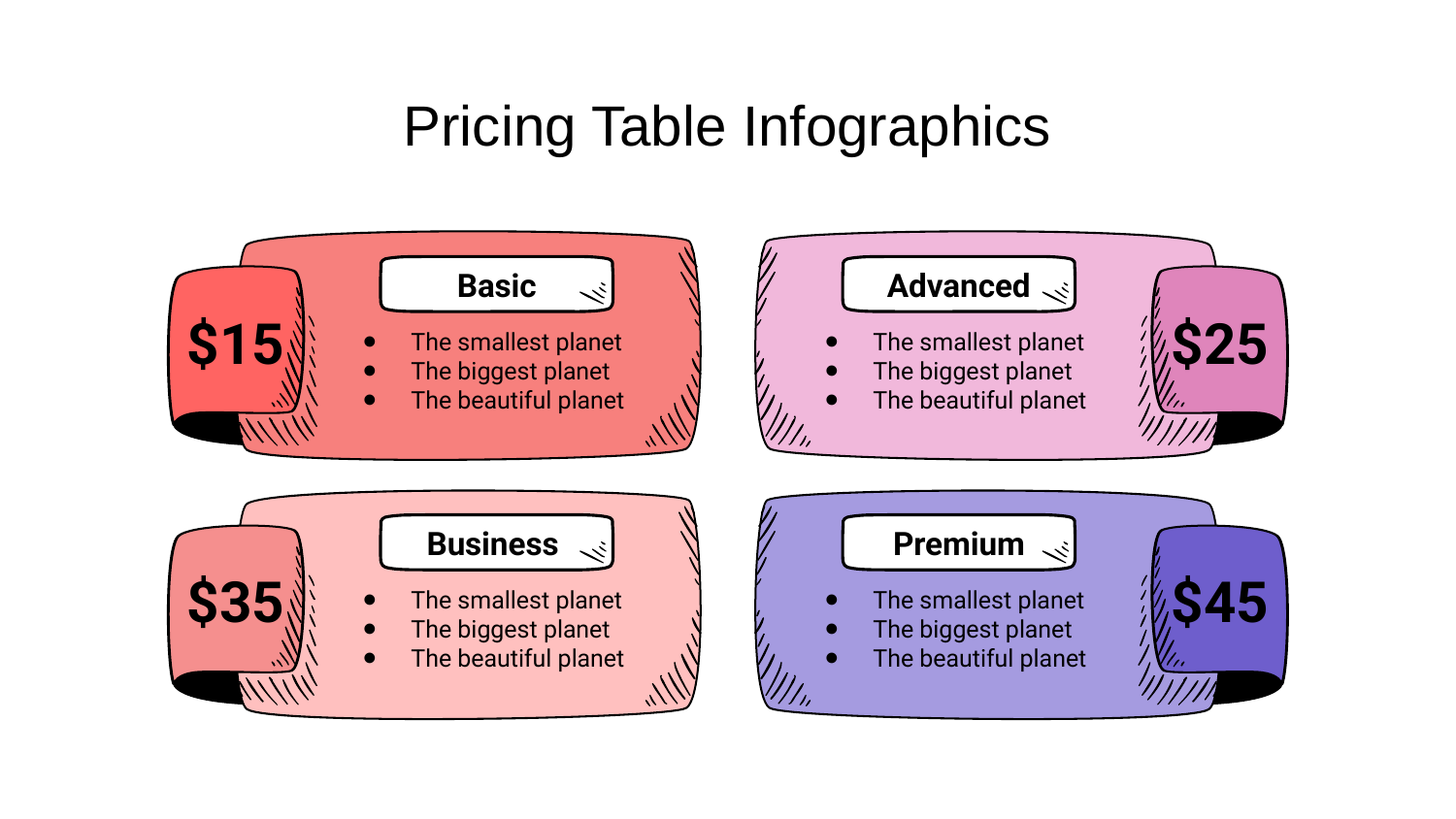

# Pricing Table Infographics

Basic
Advanced

$15
$25
The smallest planet
The biggest planet
The beautiful planet
The smallest planet
The biggest planet
The beautiful planet

Business
Premium

$35
$45
The smallest planet
The biggest planet
The beautiful planet
The smallest planet
The biggest planet
The beautiful planet